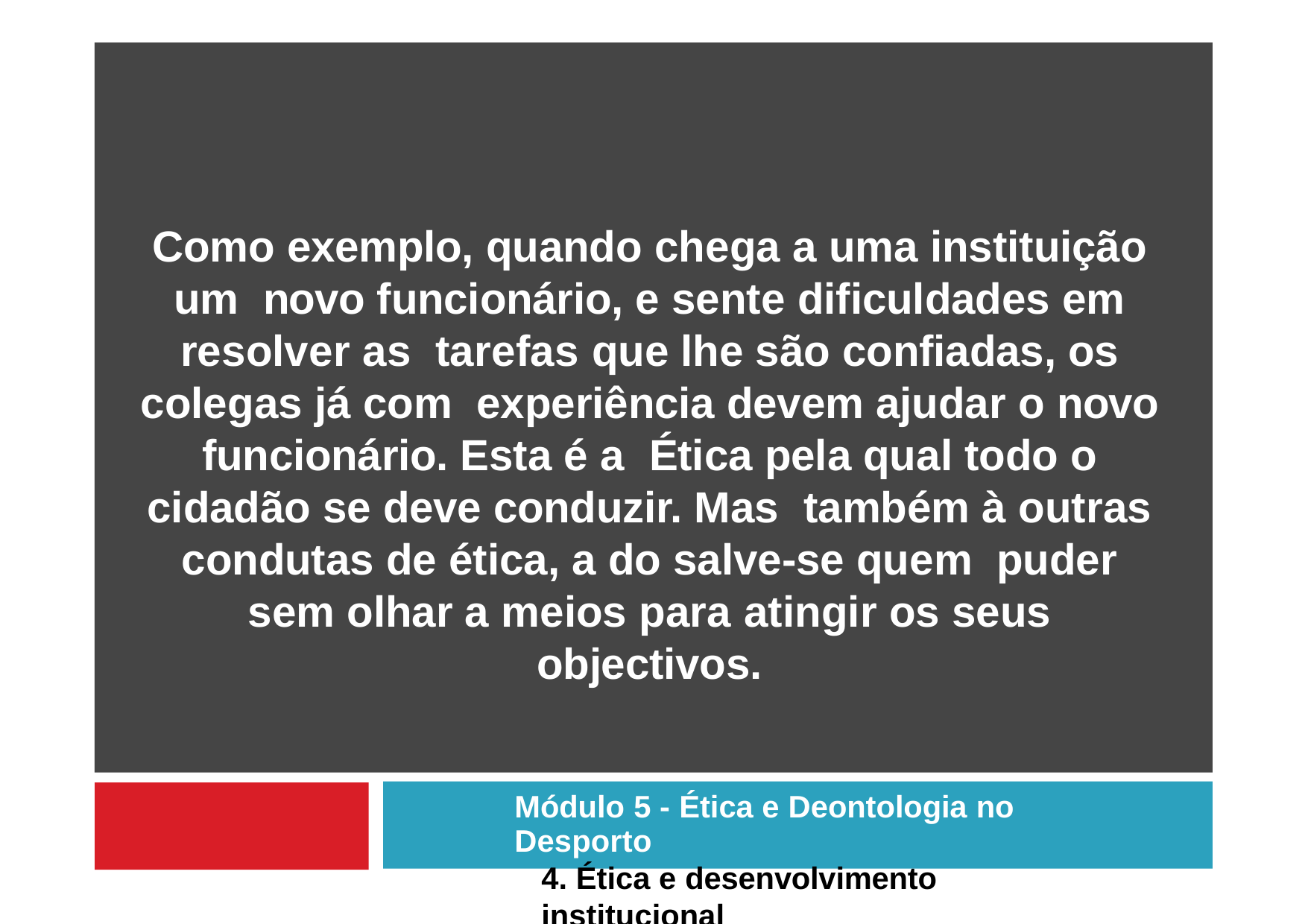

Como exemplo, quando chega a uma instituição um  novo funcionário, e sente dificuldades em resolver as  tarefas que lhe são confiadas, os colegas já com  experiência devem ajudar o novo funcionário. Esta é a  Ética pela qual todo o cidadão se deve conduzir. Mas  também à outras condutas de ética, a do salve-se quem  puder sem olhar a meios para atingir os seus objectivos.

Módulo 5 - Ética e Deontologia no Desporto
4. Ética e desenvolvimento institucional